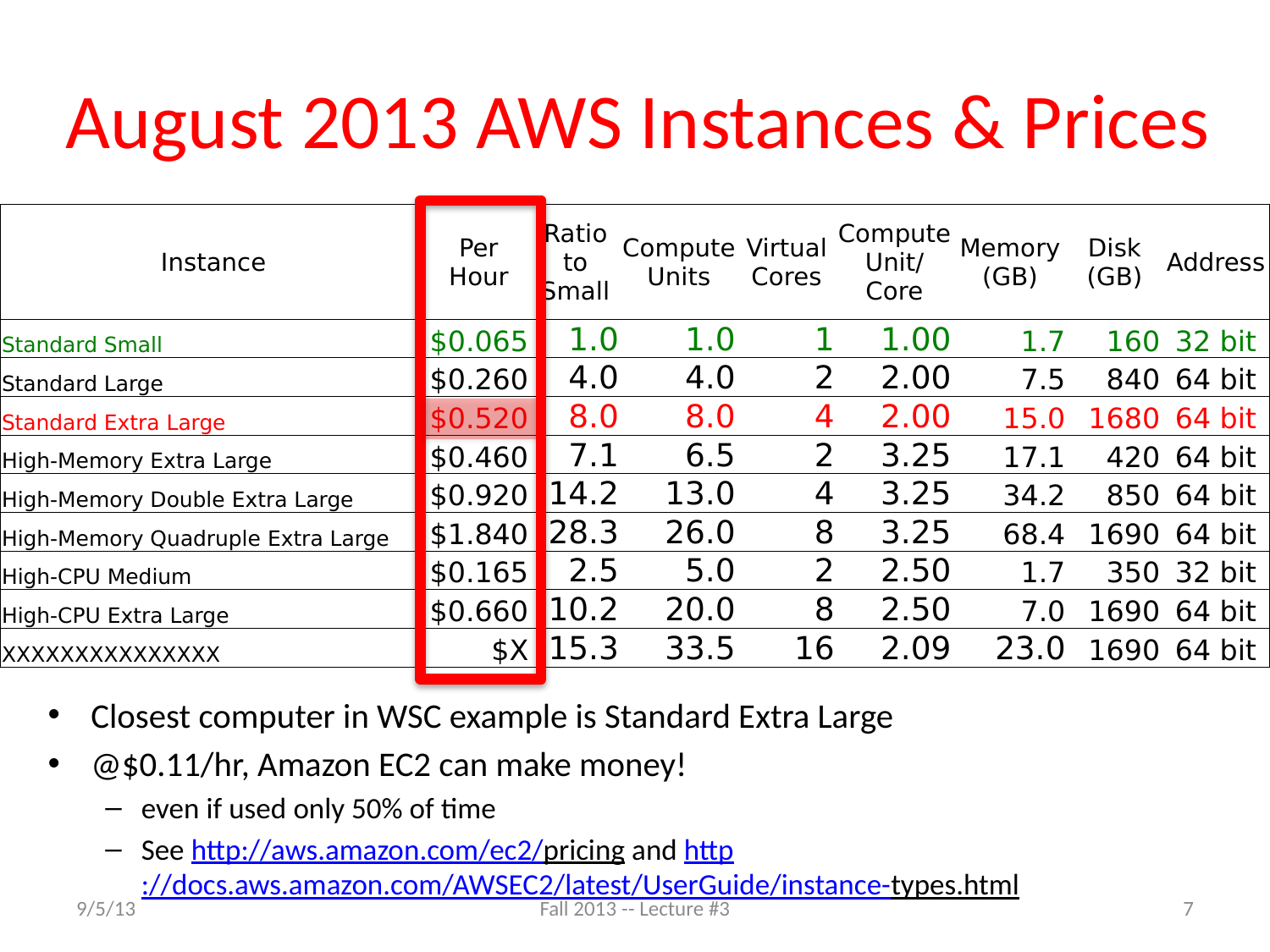

# August 2013 AWS Instances & Prices

| Instance | Per Hour | Ratio to Small | Compute Units | Virtual Cores | Compute Unit/ Core | Memory (GB) | Disk (GB) | Address |
| --- | --- | --- | --- | --- | --- | --- | --- | --- |
| Standard Small | $0.065 | 1.0 | 1.0 | 1 | 1.00 | 1.7 | 160 | 32 bit |
| Standard Large | $0.260 | 4.0 | 4.0 | 2 | 2.00 | 7.5 | 840 | 64 bit |
| Standard Extra Large | $0.520 | 8.0 | 8.0 | 4 | 2.00 | 15.0 | 1680 | 64 bit |
| High-Memory Extra Large | $0.460 | 7.1 | 6.5 | 2 | 3.25 | 17.1 | 420 | 64 bit |
| High-Memory Double Extra Large | $0.920 | 14.2 | 13.0 | 4 | 3.25 | 34.2 | 850 | 64 bit |
| High-Memory Quadruple Extra Large | $1.840 | 28.3 | 26.0 | 8 | 3.25 | 68.4 | 1690 | 64 bit |
| High-CPU Medium | $0.165 | 2.5 | 5.0 | 2 | 2.50 | 1.7 | 350 | 32 bit |
| High-CPU Extra Large | $0.660 | 10.2 | 20.0 | 8 | 2.50 | 7.0 | 1690 | 64 bit |
| XXXXXXXXXXXXXXX | $X | 15.3 | 33.5 | 16 | 2.09 | 23.0 | 1690 | 64 bit |

Closest computer in WSC example is Standard Extra Large
@$0.11/hr, Amazon EC2 can make money!
even if used only 50% of time
See http://aws.amazon.com/ec2/pricing and http://docs.aws.amazon.com/AWSEC2/latest/UserGuide/instance-types.html
9/5/13
Fall 2013 -- Lecture #3
7